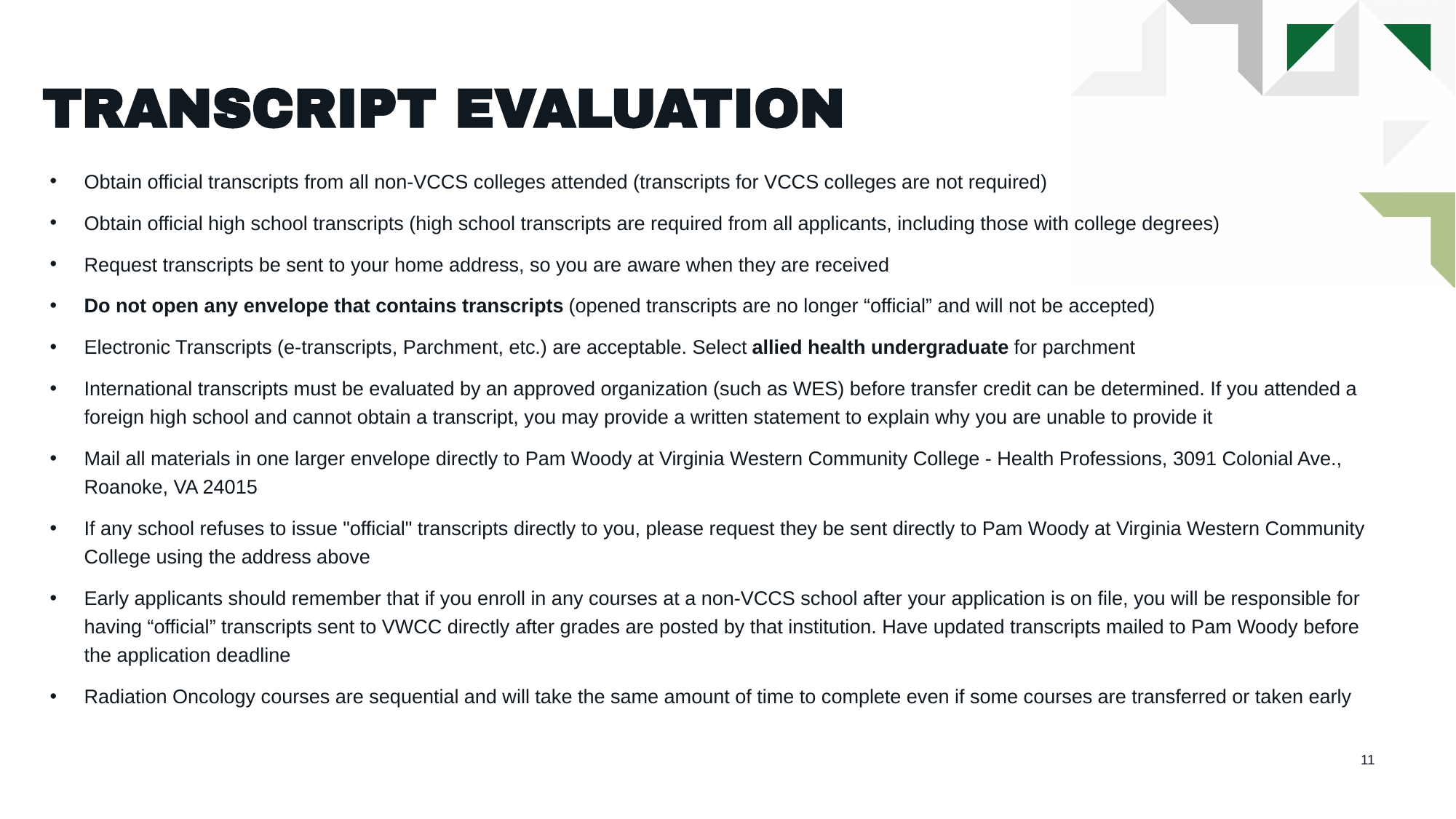

# Transcript evaluation
Obtain official transcripts from all non-VCCS colleges attended (transcripts for VCCS colleges are not required)
Obtain official high school transcripts (high school transcripts are required from all applicants, including those with college degrees)
Request transcripts be sent to your home address, so you are aware when they are received
Do not open any envelope that contains transcripts (opened transcripts are no longer “official” and will not be accepted)
Electronic Transcripts (e-transcripts, Parchment, etc.) are acceptable. Select allied health undergraduate for parchment
International transcripts must be evaluated by an approved organization (such as WES) before transfer credit can be determined. If you attended a foreign high school and cannot obtain a transcript, you may provide a written statement to explain why you are unable to provide it
Mail all materials in one larger envelope directly to Pam Woody at Virginia Western Community College - Health Professions, 3091 Colonial Ave., Roanoke, VA 24015
If any school refuses to issue "official" transcripts directly to you, please request they be sent directly to Pam Woody at Virginia Western Community College using the address above
Early applicants should remember that if you enroll in any courses at a non-VCCS school after your application is on file, you will be responsible for having “official” transcripts sent to VWCC directly after grades are posted by that institution. Have updated transcripts mailed to Pam Woody before the application deadline
Radiation Oncology courses are sequential and will take the same amount of time to complete even if some courses are transferred or taken early
11